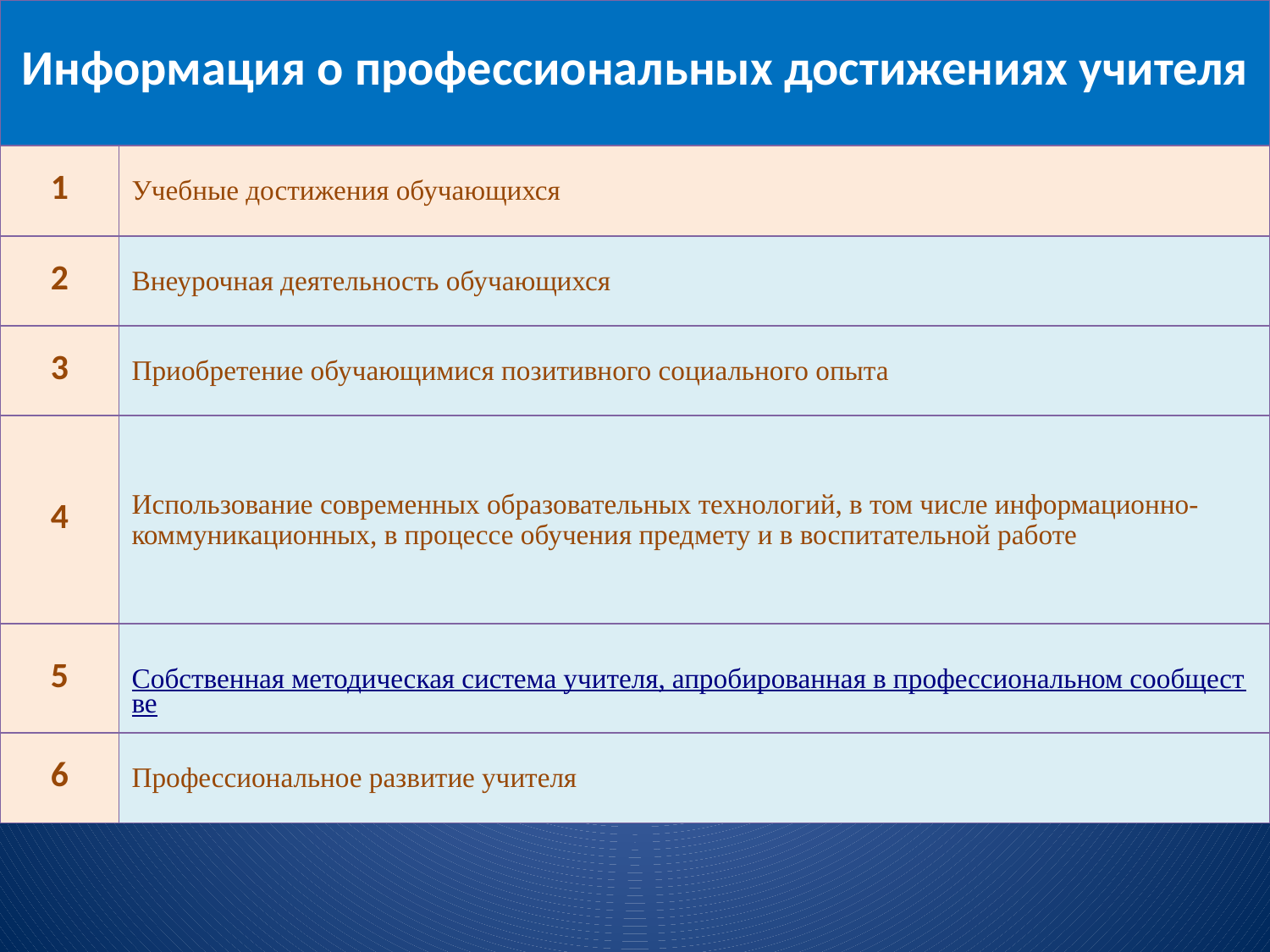

| Информация о профессиональных достижениях учителя |  |
| --- | --- |
| 1 | Учебные достижения обучающихся |
| 2 | Внеурочная деятельность обучающихся |
| 3 | Приобретение обучающимися позитивного социального опыта |
| 4 | Использование современных образовательных технологий, в том числе информационно-коммуникационных, в процессе обучения предмету и в воспитательной работе |
| 5 | Собственная методическая система учителя, апробированная в профессиональном сообществе |
| 6 | Профессиональное развитие учителя |